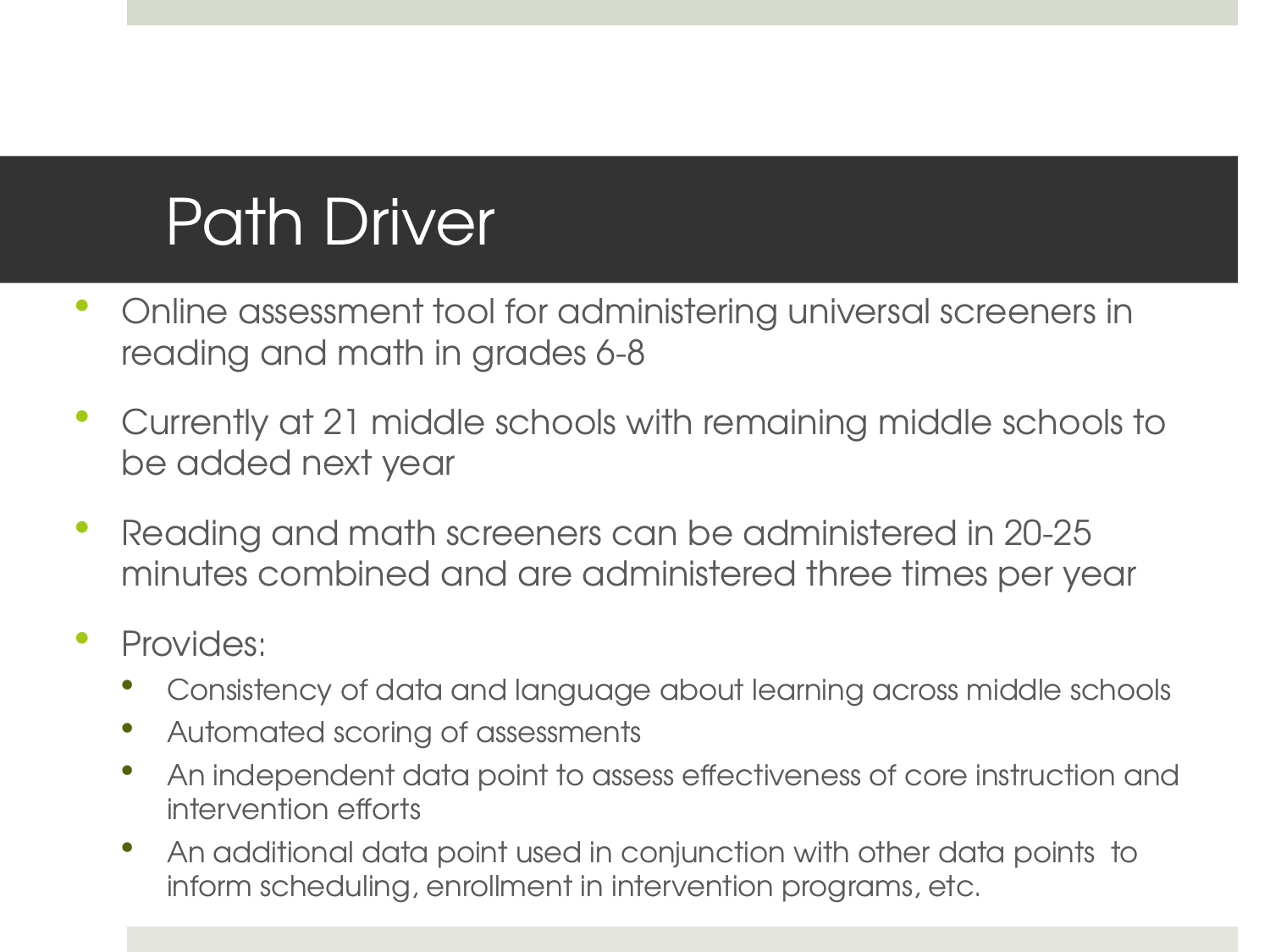

# Path Driver
Online assessment tool for administering universal screeners in reading and math in grades 6-8
Currently at 21 middle schools with remaining middle schools to be added next year
Reading and math screeners can be administered in 20-25 minutes combined and are administered three times per year
Provides:
Consistency of data and language about learning across middle schools
Automated scoring of assessments
An independent data point to assess effectiveness of core instruction and intervention efforts
An additional data point used in conjunction with other data points  to inform scheduling, enrollment in intervention programs, etc.